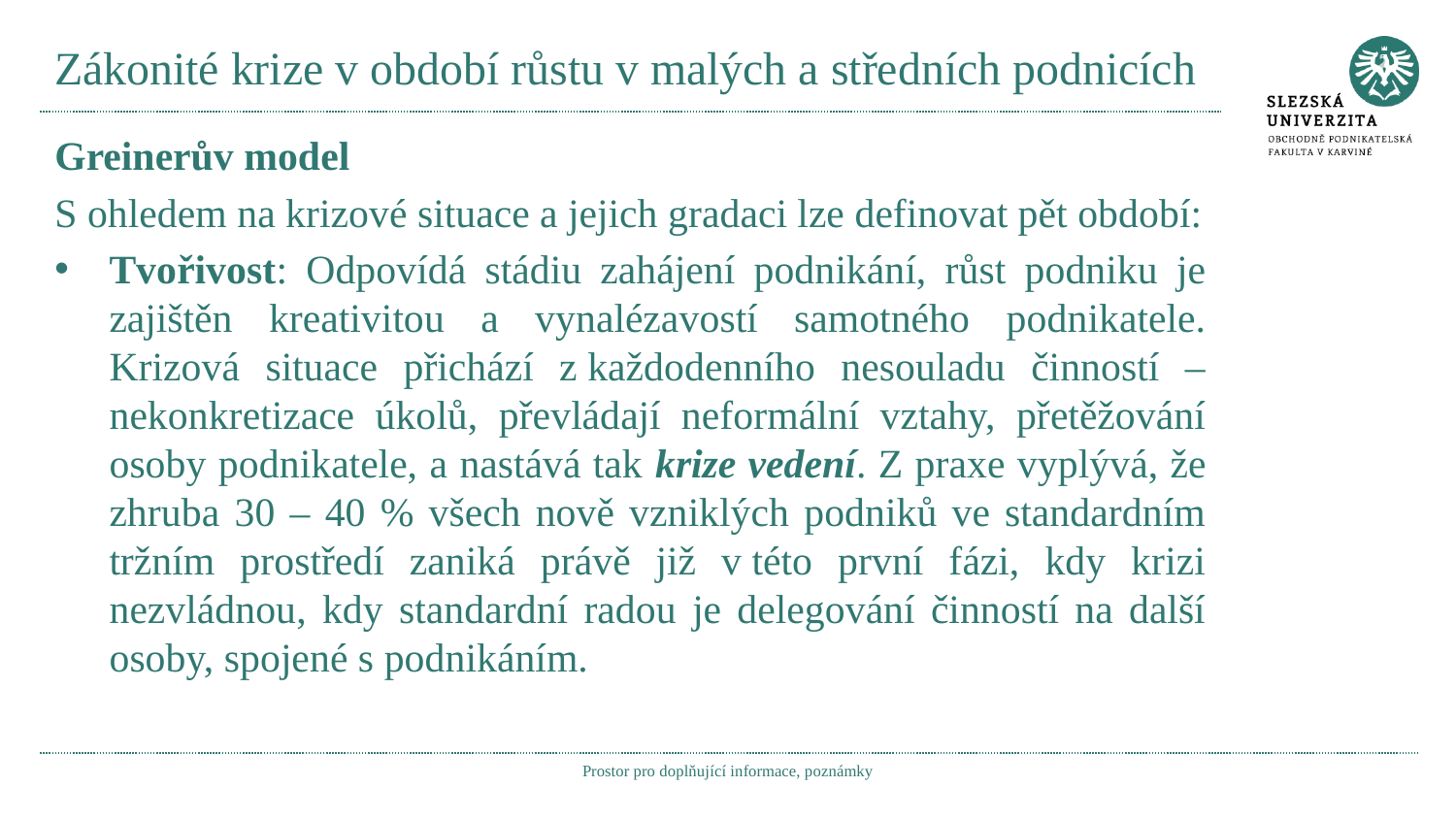

# Zákonité krize v období růstu v malých a středních podnicích
Greinerův model
S ohledem na krizové situace a jejich gradaci lze definovat pět období:
Tvořivost: Odpovídá stádiu zahájení podnikání, růst podniku je zajištěn kreativitou a vynalézavostí samotného podnikatele. Krizová situace přichází z každodenního nesouladu činností – nekonkretizace úkolů, převládají neformální vztahy, přetěžování osoby podnikatele, a nastává tak krize vedení. Z praxe vyplývá, že zhruba 30 – 40 % všech nově vzniklých podniků ve standardním tržním prostředí zaniká právě již v této první fázi, kdy krizi nezvládnou, kdy standardní radou je delegování činností na další osoby, spojené s podnikáním.
Prostor pro doplňující informace, poznámky